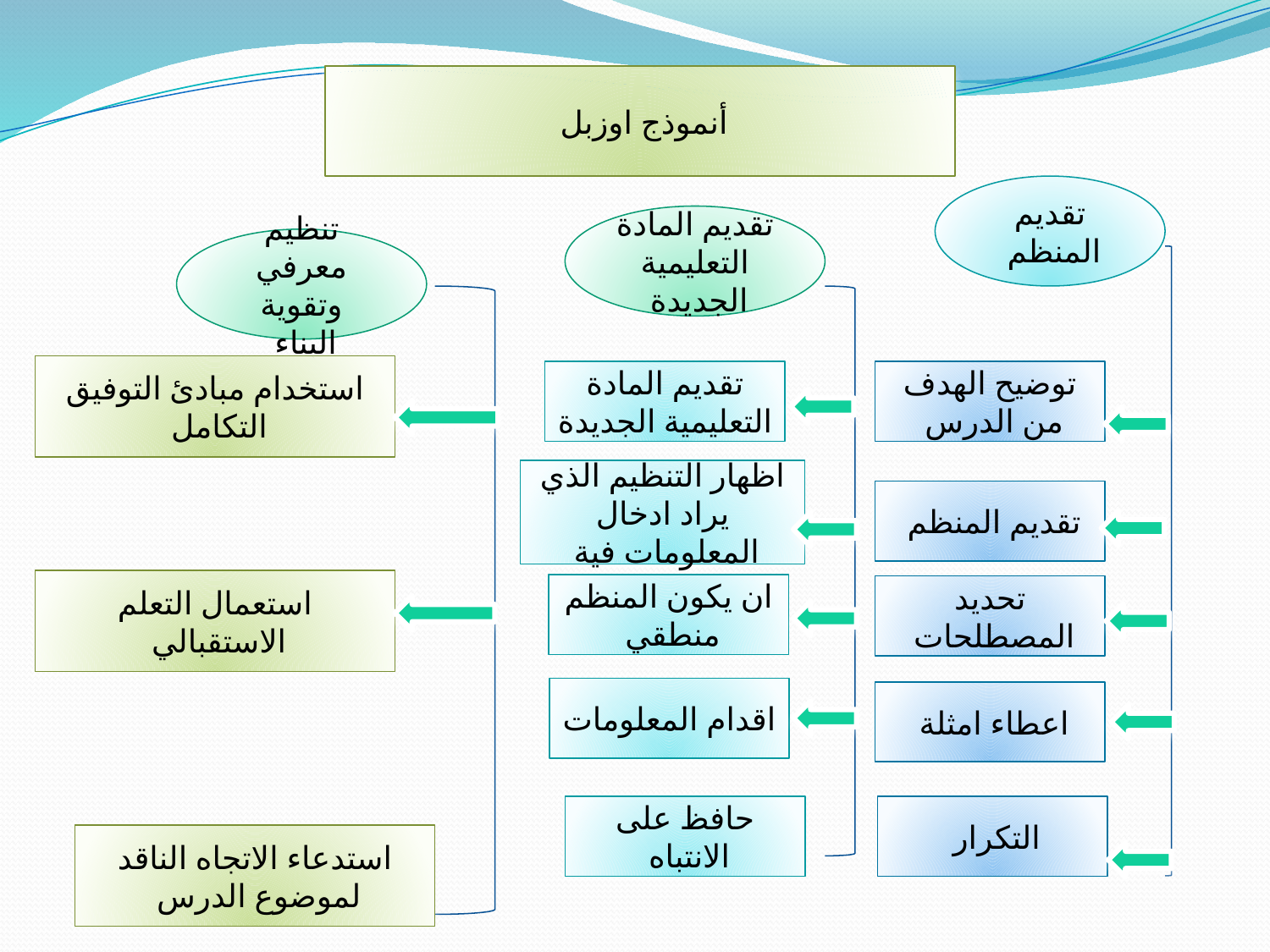

أنموذج اوزبل
تقديم المنظم
تقديم المادة التعليمية الجديدة
تنظيم معرفي وتقوية البناء

استخدام مبادئ التوفيق التكامل
تقديم المادة التعليمية الجديدة
توضيح الهدف من الدرس

اظهار التنظيم الذي يراد ادخال المعلومات فية
تقديم المنظم

استعمال التعلم الاستقبالي
ان يكون المنظم منطقي
تحديد المصطلحات

اقدام المعلومات
اعطاء امثلة

حافظ على الانتباه
التكرار
استدعاء الاتجاه الناقد لموضوع الدرس